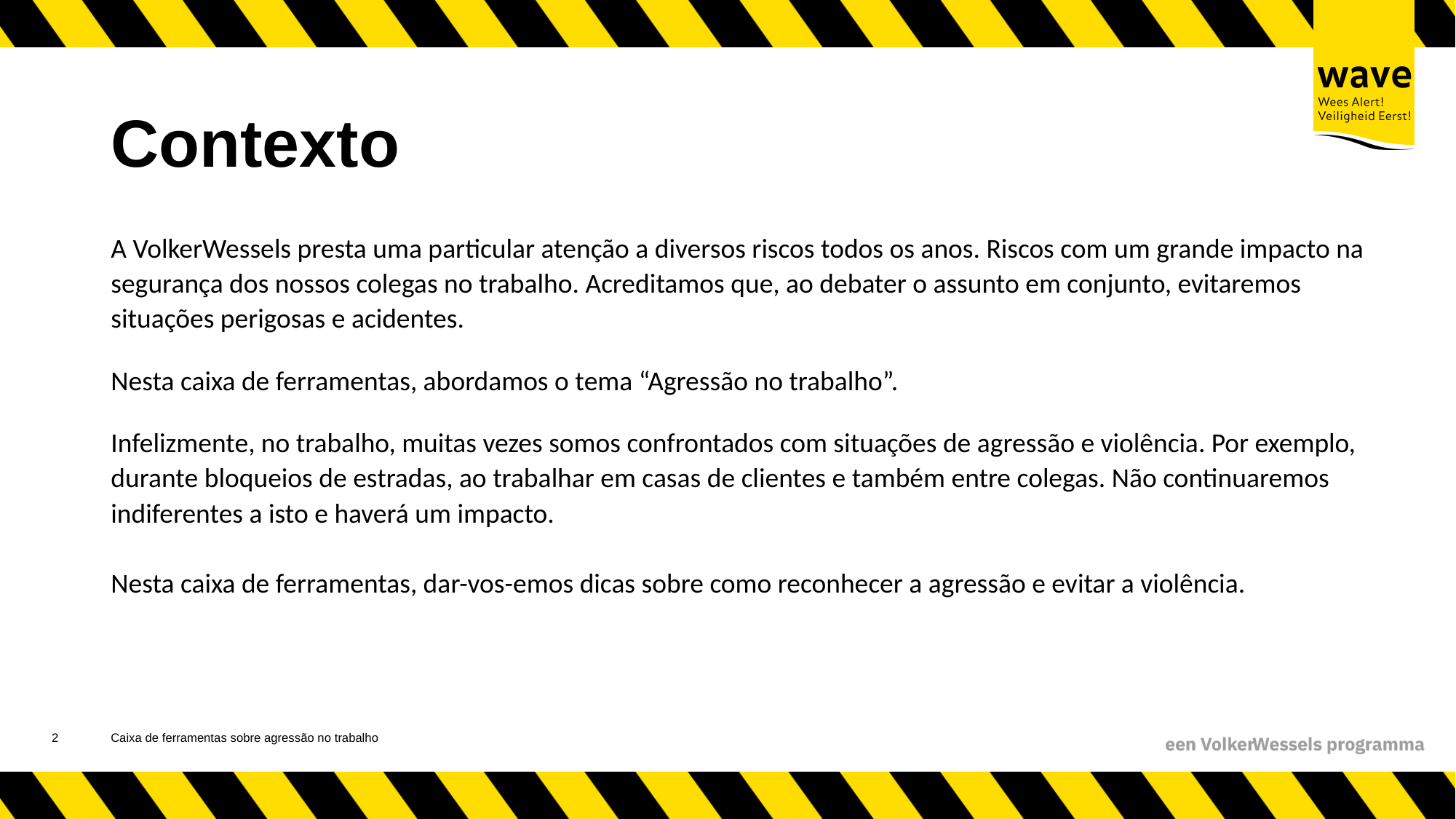

# Contexto

A VolkerWessels presta uma particular atenção a diversos riscos todos os anos. Riscos com um grande impacto na segurança dos nossos colegas no trabalho. Acreditamos que, ao debater o assunto em conjunto, evitaremos situações perigosas e acidentes.
Nesta caixa de ferramentas, abordamos o tema “Agressão no trabalho”.
Infelizmente, no trabalho, muitas vezes somos confrontados com situações de agressão e violência. Por exemplo, durante bloqueios de estradas, ao trabalhar em casas de clientes e também entre colegas. Não continuaremos indiferentes a isto e haverá um impacto.
Nesta caixa de ferramentas, dar-vos-emos dicas sobre como reconhecer a agressão e evitar a violência.

2
Caixa de ferramentas sobre agressão no trabalho